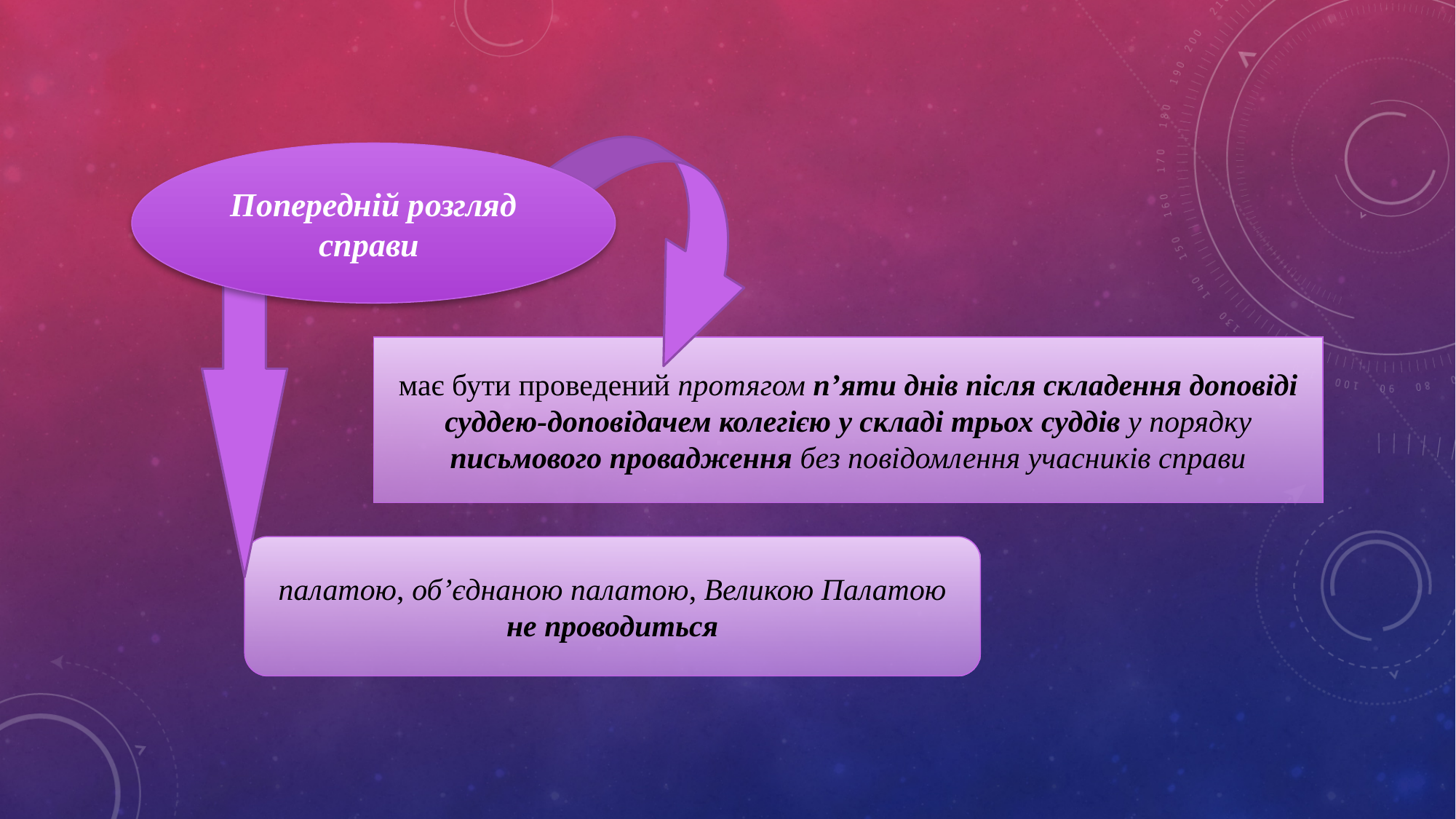

Попередній розгляд справи

має бути проведений протягом п’яти днів після складення доповіді суддею-доповідачем колегією у складі трьох суддів у порядку письмового провадження без повідомлення учасників справи
палатою, об’єднаною палатою, Великою Палатою не проводиться